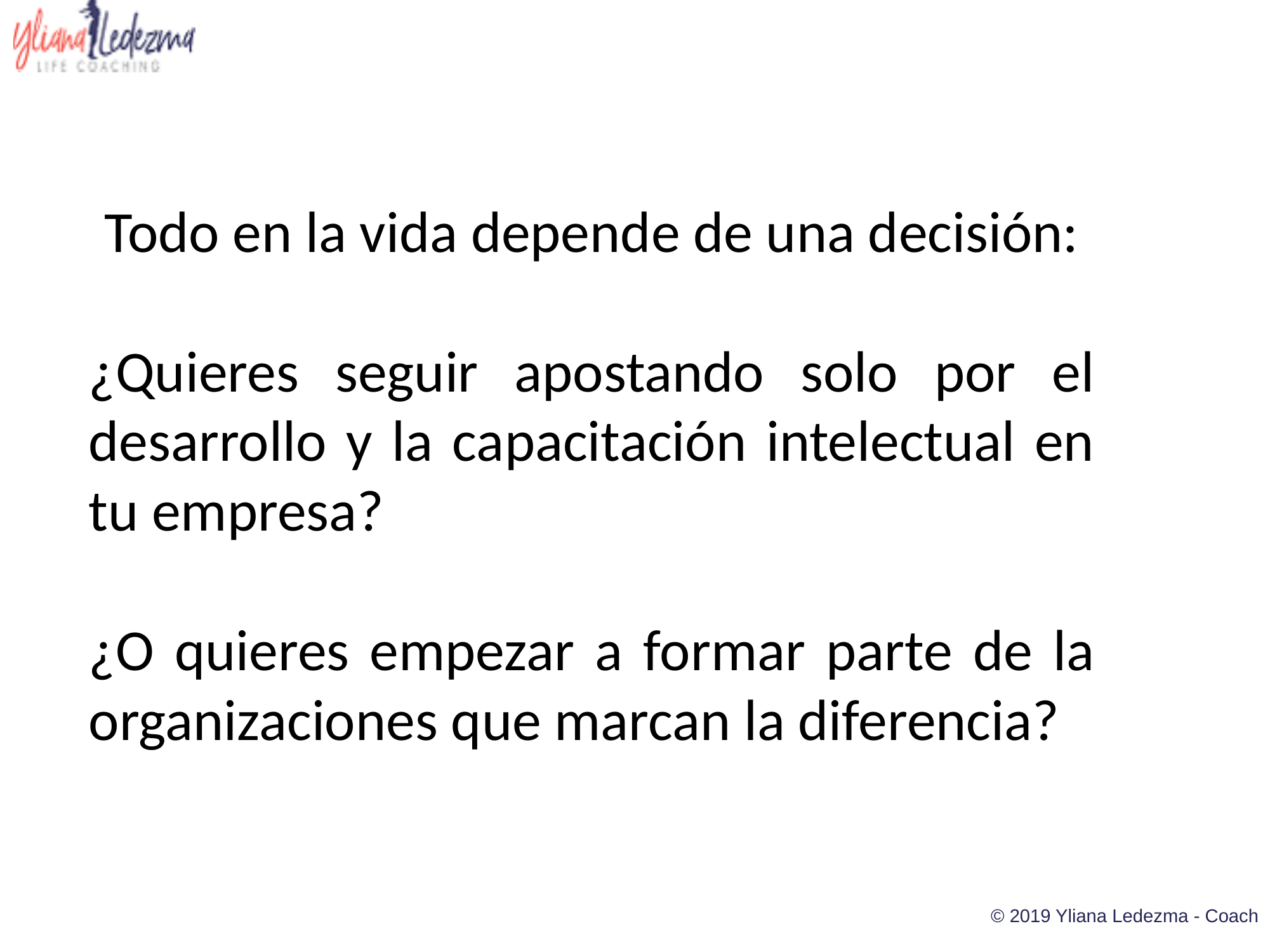

# MARCA LA DIFERENCIA CICLO DE CONFERENCIAS
Todo en la vida depende de una decisión:

¿Quieres seguir apostando solo por el desarrollo y la capacitación intelectual en tu empresa?

¿O quieres empezar a formar parte de la organizaciones que marcan la diferencia?